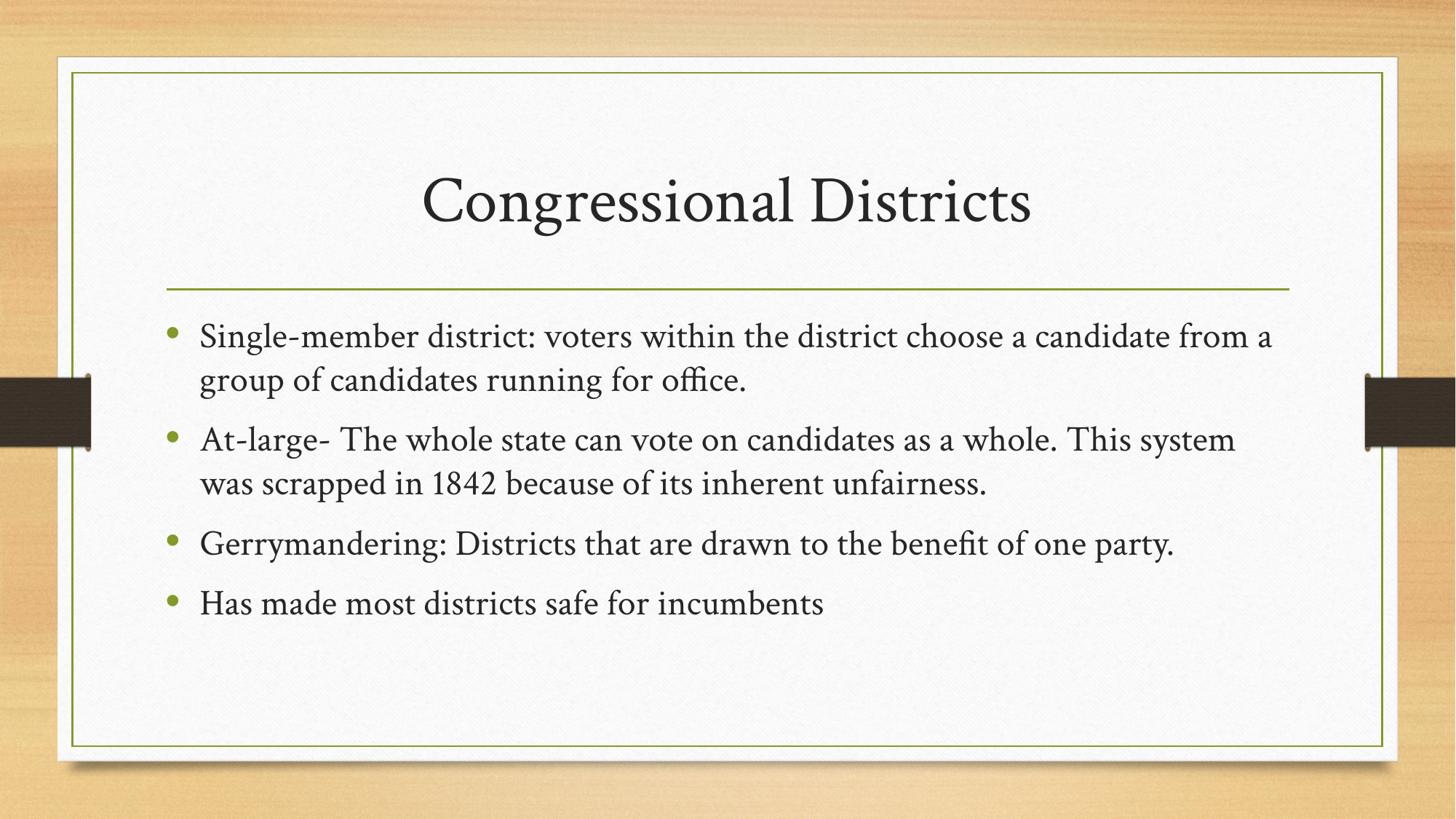

# Congressional Districts
Single-member district: voters within the district choose a candidate from a group of candidates running for office.
At-large- The whole state can vote on candidates as a whole. This system was scrapped in 1842 because of its inherent unfairness.
Gerrymandering: Districts that are drawn to the benefit of one party.
Has made most districts safe for incumbents